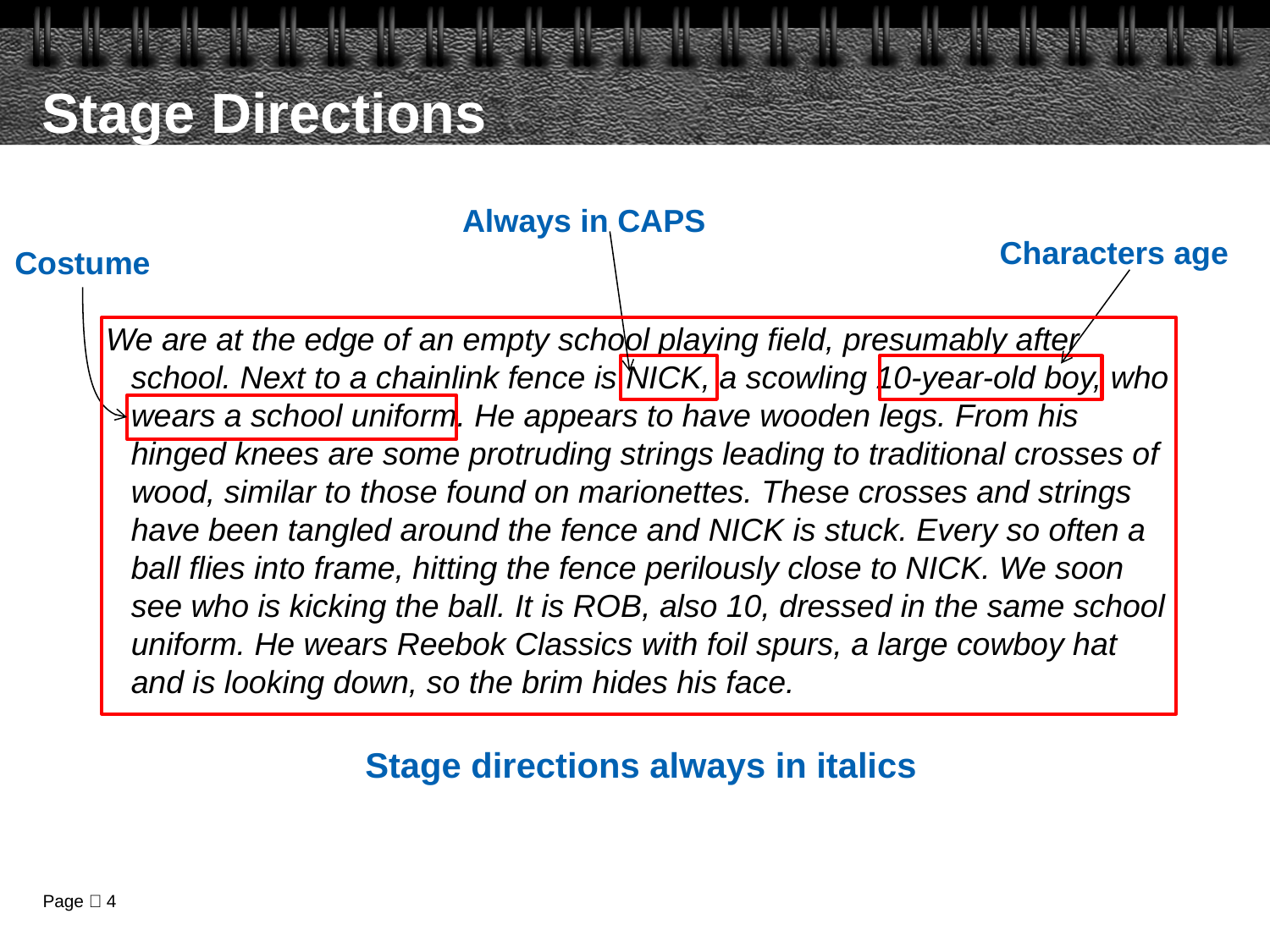

# Stage Directions
Always in CAPS
Characters age
Costume

We are at the edge of an empty school playing field, presumably after school. Next to a chainlink fence is NICK, a scowling 10-year-old boy, who wears a school uniform. He appears to have wooden legs. From his hinged knees are some protruding strings leading to traditional crosses of wood, similar to those found on marionettes. These crosses and strings have been tangled around the fence and NICK is stuck. Every so often a ball flies into frame, hitting the fence perilously close to NICK. We soon see who is kicking the ball. It is ROB, also 10, dressed in the same school uniform. He wears Reebok Classics with foil spurs, a large cowboy hat and is looking down, so the brim hides his face.

Stage directions always in italics